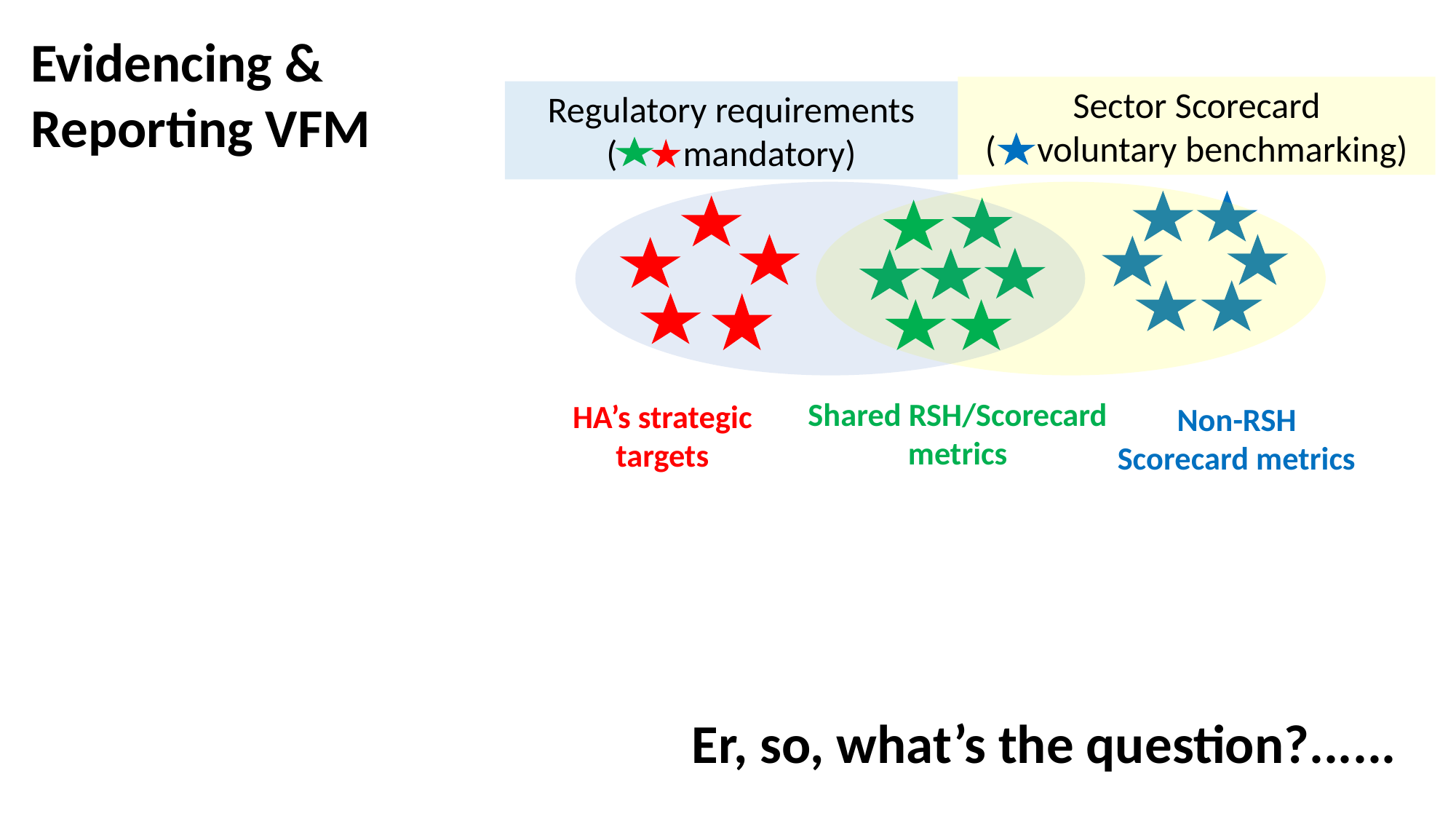

Evidencing & Reporting VFM
Sector Scorecard
(     voluntary benchmarking)
Regulatory requirements
(        mandatory)

Shared RSH/Scorecard metrics
HA’s strategic targets
Non-RSH Scorecard metrics
Er, so, what’s the question?......